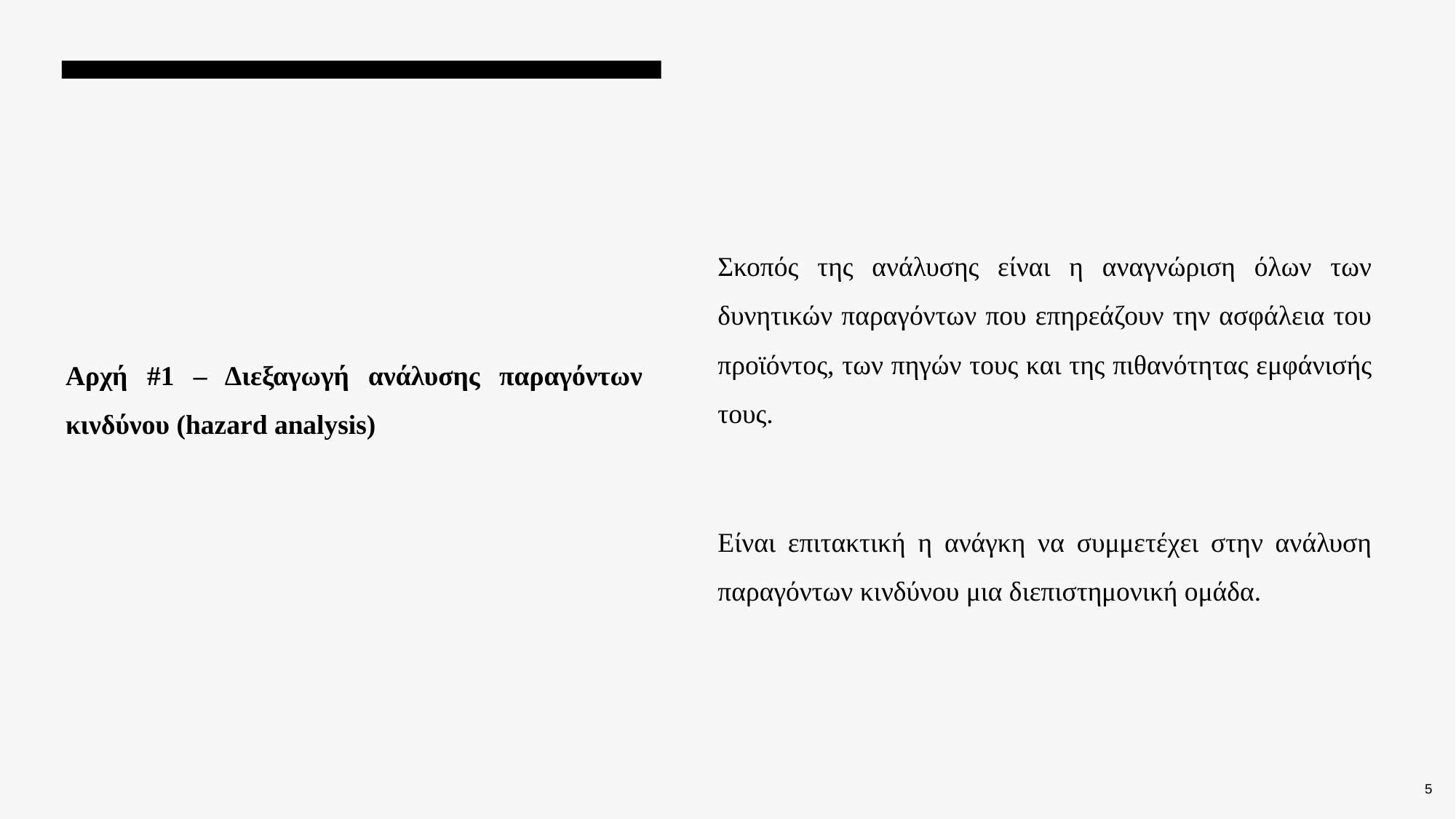

Σκοπός της ανάλυσης είναι η αναγνώριση όλων των δυνητικών παραγόντων που επηρεάζουν την ασφάλεια του προϊόντος, των πηγών τους και της πιθανότητας εμφάνισής τους.

Είναι επιτακτική η ανάγκη να συμμετέχει στην ανάλυση παραγόντων κινδύνου μια διεπιστημονική ομάδα.
# Αρχή #1 – Διεξαγωγή ανάλυσης παραγόντων κινδύνου (hazard analysis)
5